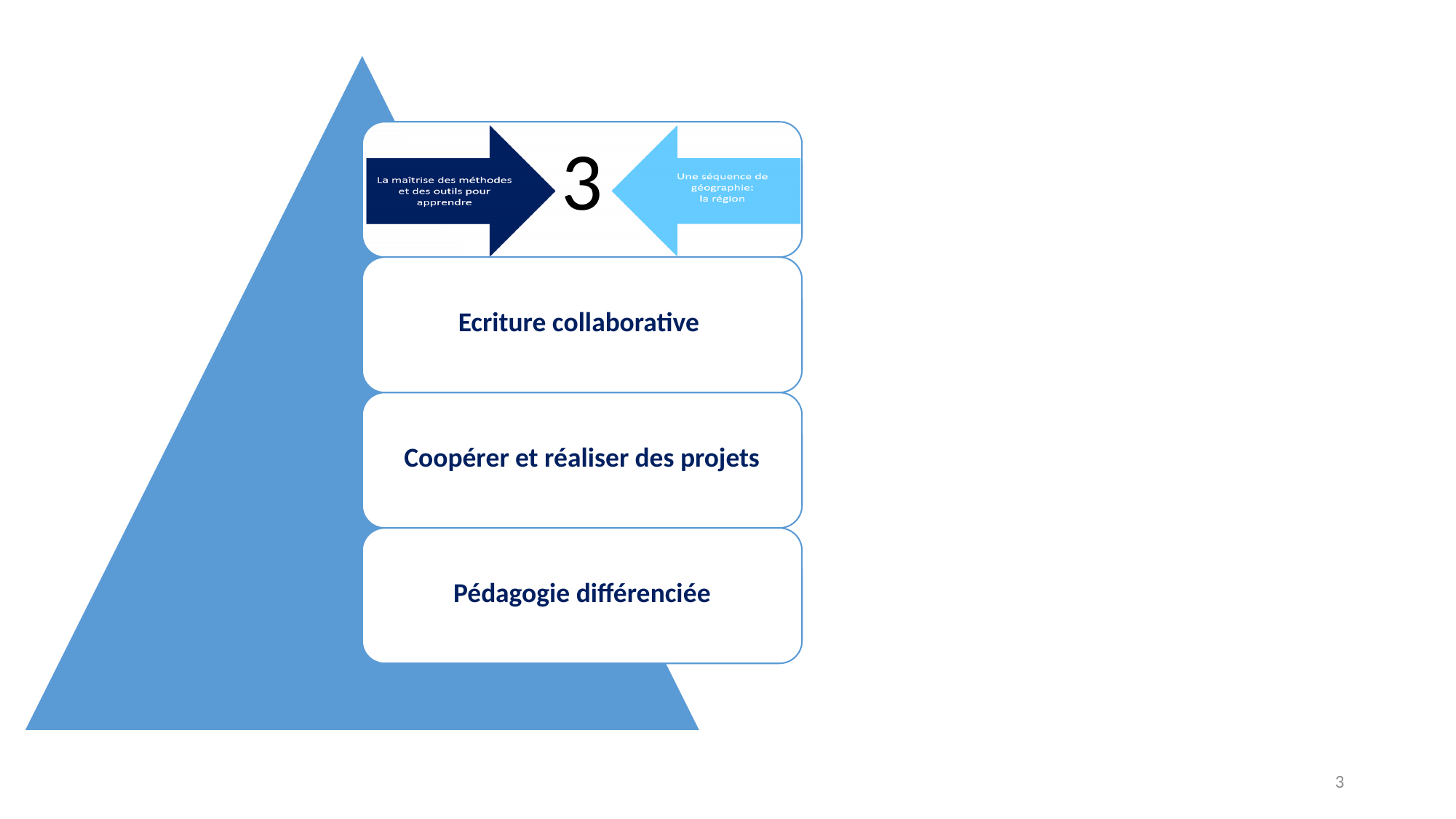

3
Ecriture collaborative
Coopérer et réaliser des projets
Pédagogie différenciée
3